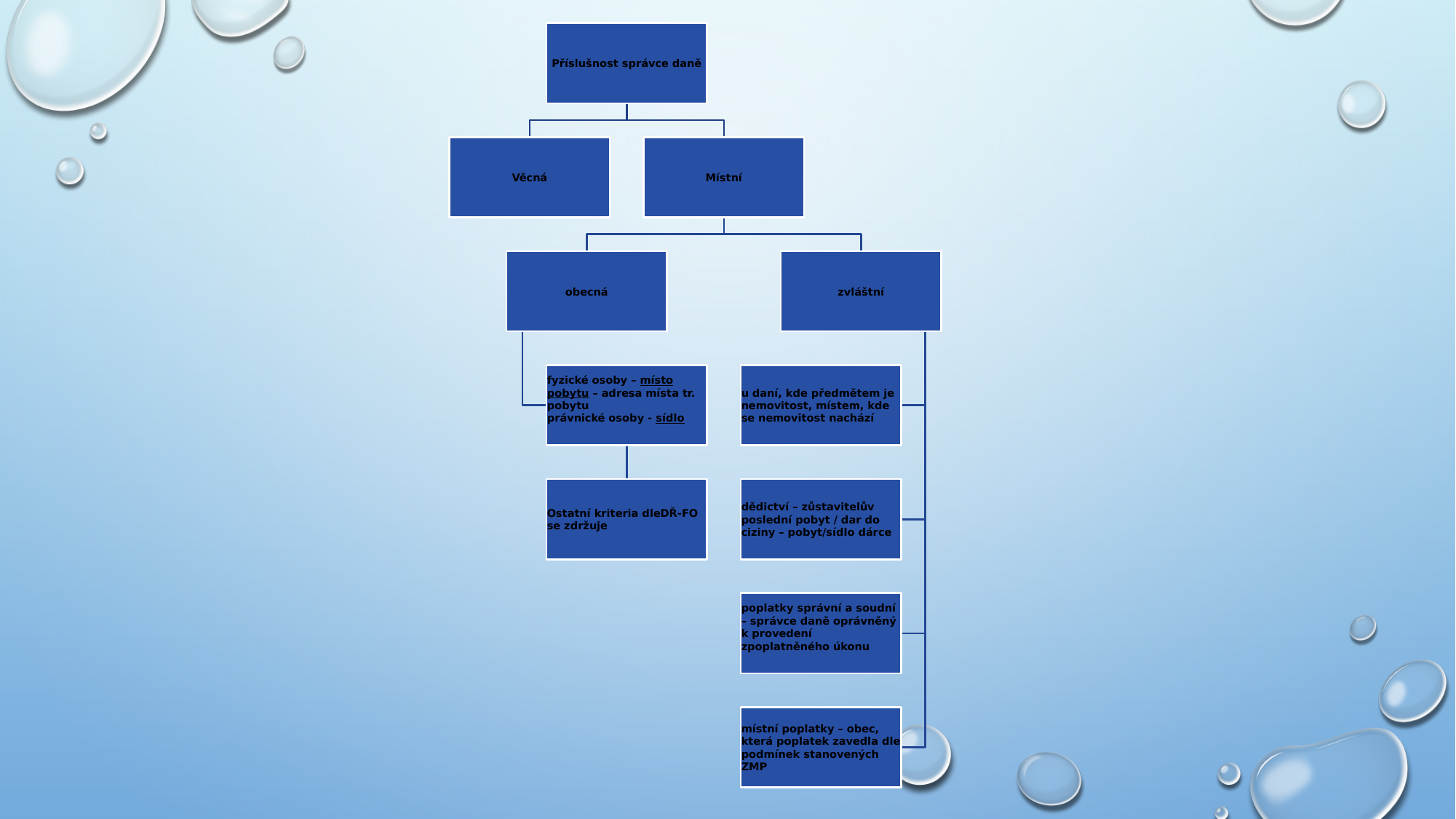

Příslušnost správce daně
Věcná
Místní
obecná
fyzické osoby – místo pobytu – adresa místa tr. pobytu
právnické osoby - sídlo

Ostatní kriteria dleDŘ-FO se zdržuje
zvláštní

u daní, kde předmětem je nemovitost, místem, kde se nemovitost nachází

dědictví – zůstavitelův poslední pobyt / dar do ciziny – pobyt/sídlo dárce
poplatky správní a soudní – správce daně oprávněný k provedení zpoplatněného úkonu

místní poplatky – obec, která poplatek zavedla dle podmínek stanovených ZMP